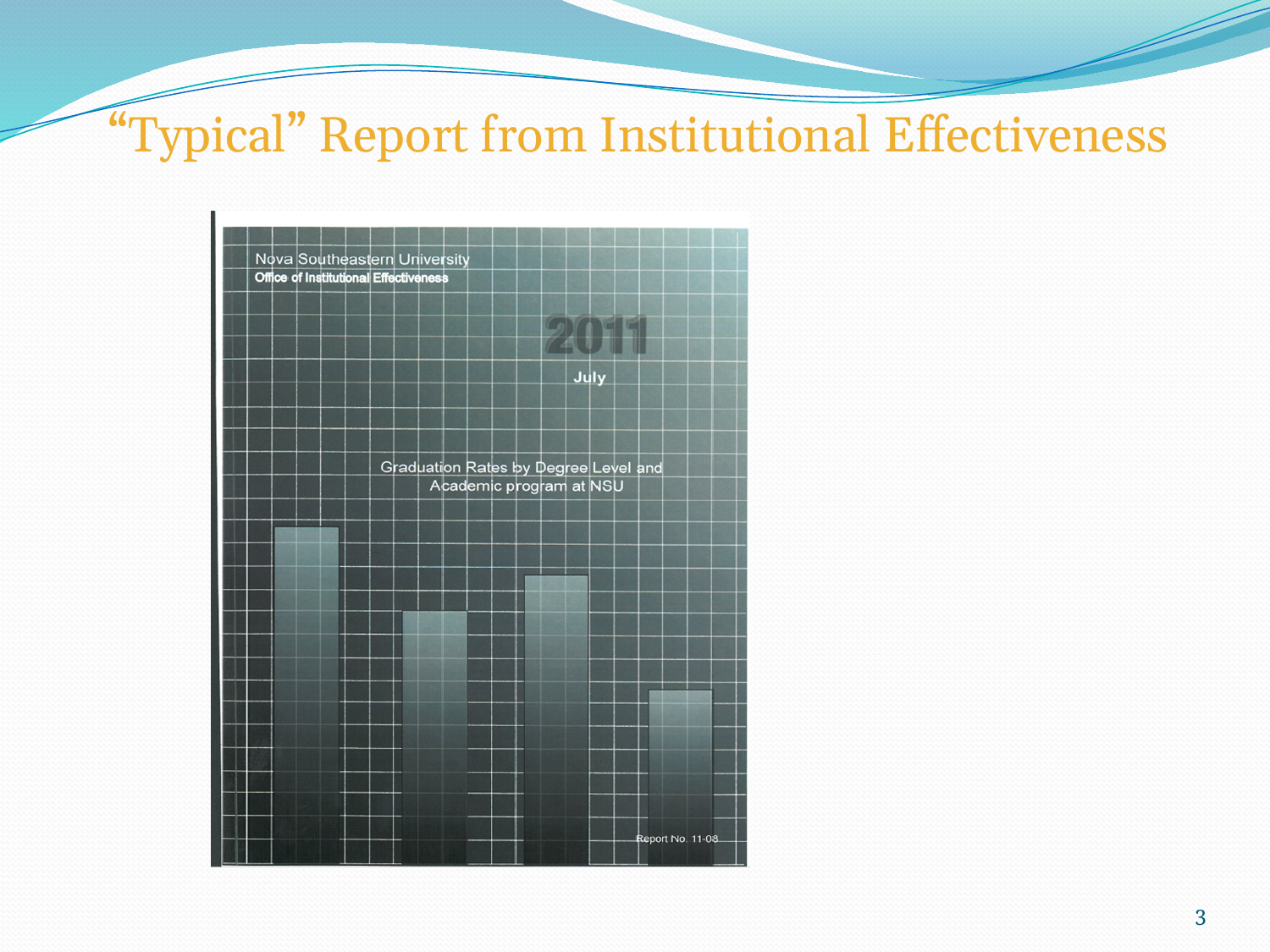

“Typical” Report from Institutional Effectiveness

### Chart

| Category |
|---|

### Chart

| Category |
|---|
3